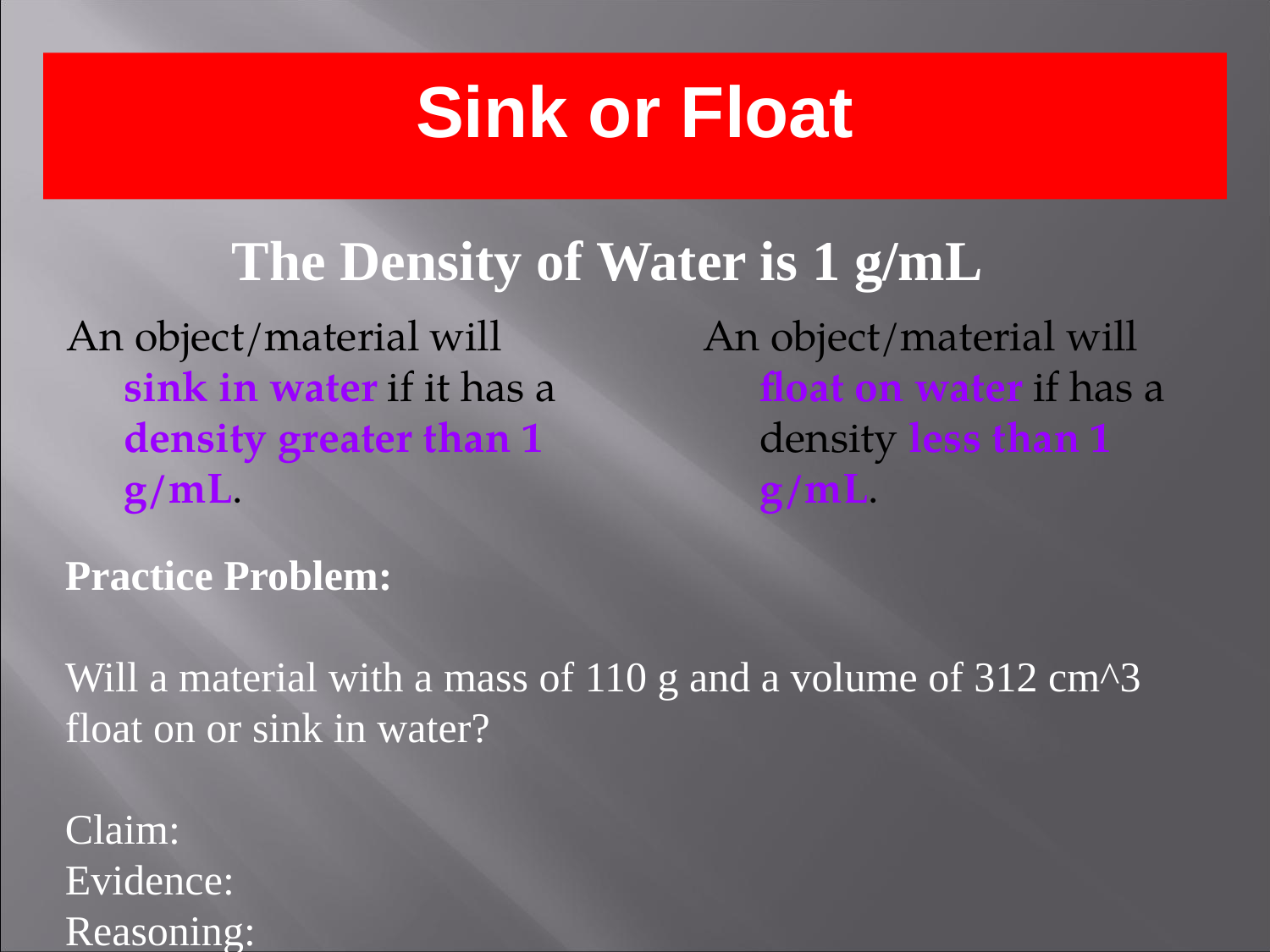

# Sink or Float
The Density of Water is 1 g/mL
An object/material will sink in water if it has a density greater than 1 g/mL.
An object/material will float on water if has a density less than 1 g/mL.
Practice Problem:

Will a material with a mass of 110 g and a volume of 312 cm^3 float on or sink in water?

Claim:
Evidence:
Reasoning: